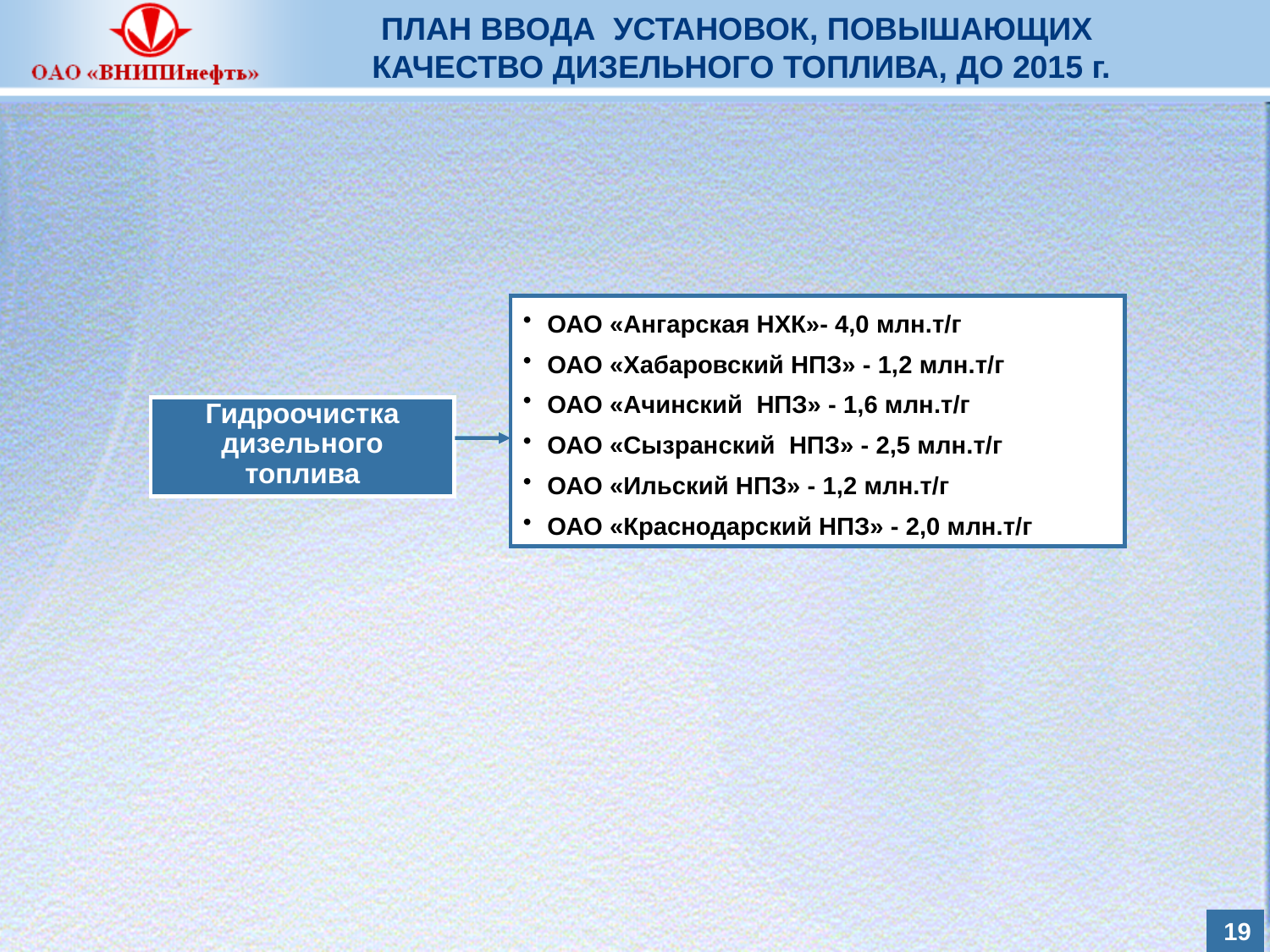

ПЛАН ВВОДА  УСТАНОВОК, ПОВЫШАЮЩИХ
КАЧЕСТВО ДИЗЕЛЬНОГО ТОПЛИВА, ДО 2015 г.
ОАО «Ангарская НХК»- 4,0 млн.т/г
ОАО «Хабаровский НПЗ» - 1,2 млн.т/г
ОАО «Ачинский  НПЗ» - 1,6 млн.т/г
ОАО «Сызранский  НПЗ» - 2,5 млн.т/г
ОАО «Ильский НПЗ» - 1,2 млн.т/г
ОАО «Краснодарский НПЗ» - 2,0 млн.т/г
Гидроочистка дизельного топлива

19